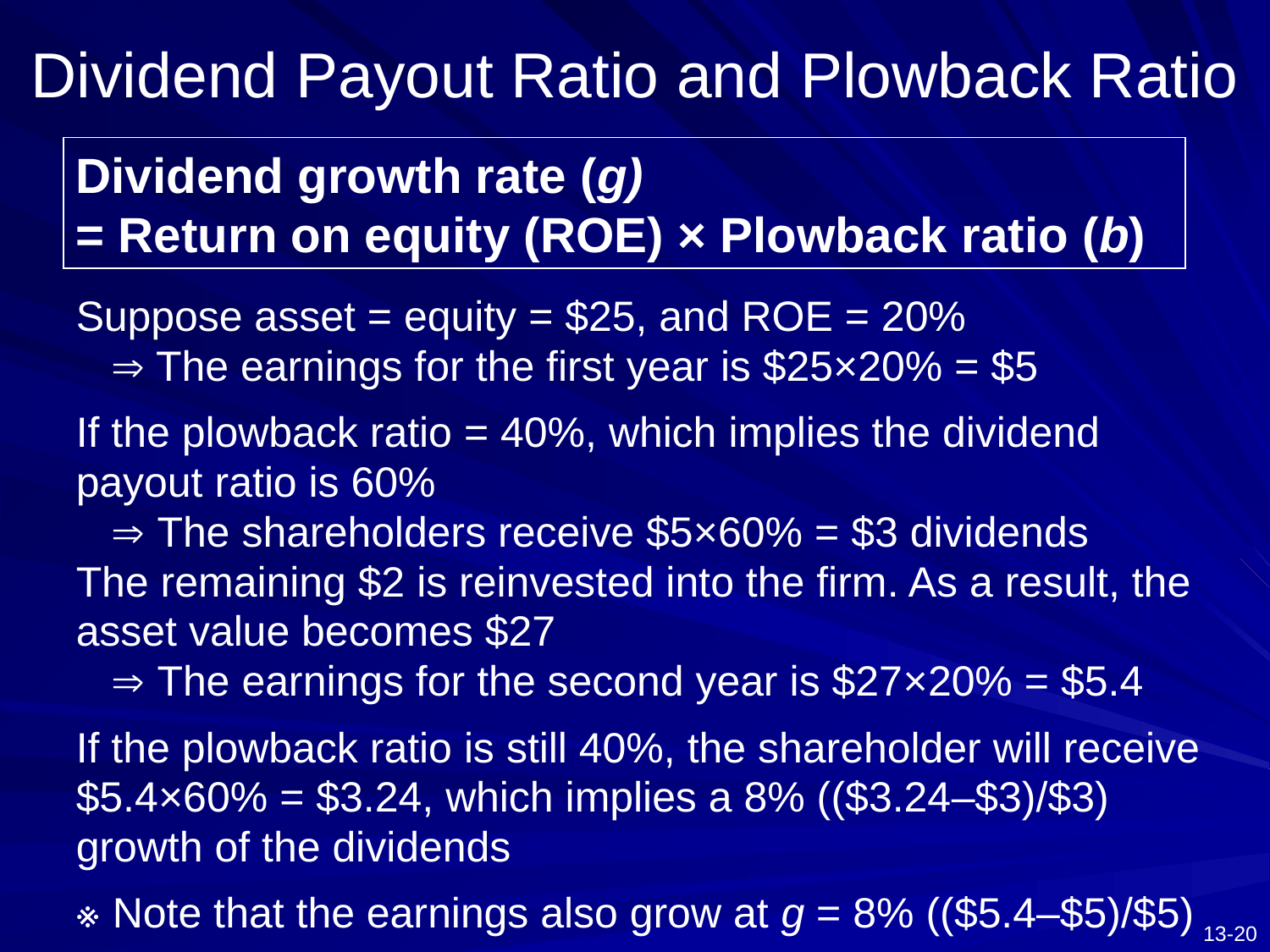

# Dividend Payout Ratio and Plowback Ratio
Dividend growth rate (g)
= Return on equity (ROE) × Plowback ratio (b)
Suppose asset = equity = $25, and ROE = 20%
   ⇒ The earnings for the first year is $25×20% = $5

If the plowback ratio = 40%, which implies the dividend payout ratio is 60%
   ⇒ The shareholders receive $5×60% = $3 dividends
The remaining $2 is reinvested into the firm. As a result, the asset value becomes $27
   ⇒ The earnings for the second year is $27×20% = $5.4

If the plowback ratio is still 40%, the shareholder will receive $5.4×60% = $3.24, which implies a 8% (($3.24–$3)/$3) growth of the dividends

※ Note that the earnings also grow at g = 8% (($5.4–$5)/$5)